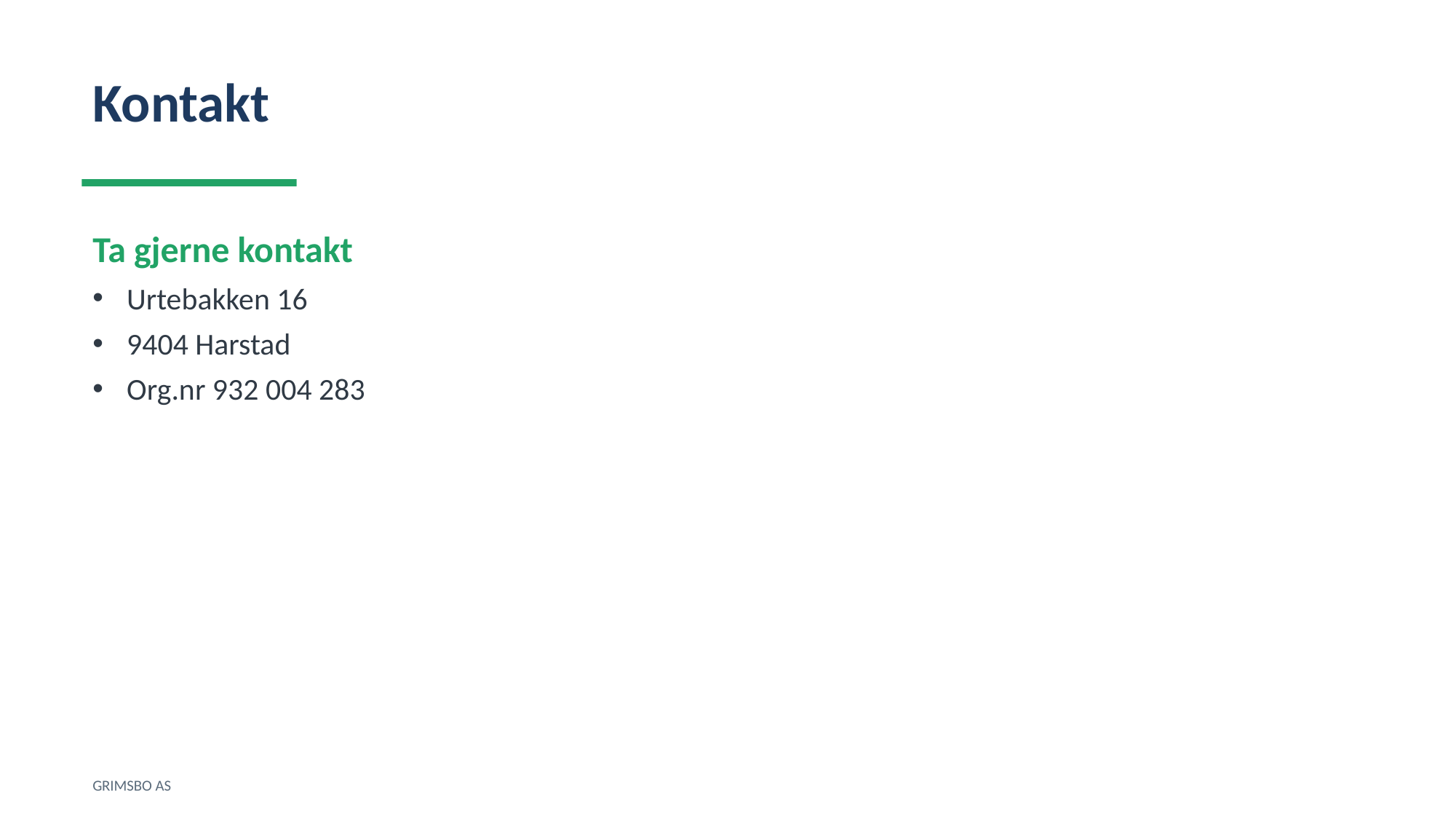

Kontakt

Ta gjerne kontakt
Urtebakken 16
9404 Harstad
Org.nr 932 004 283
GRIMSBO AS